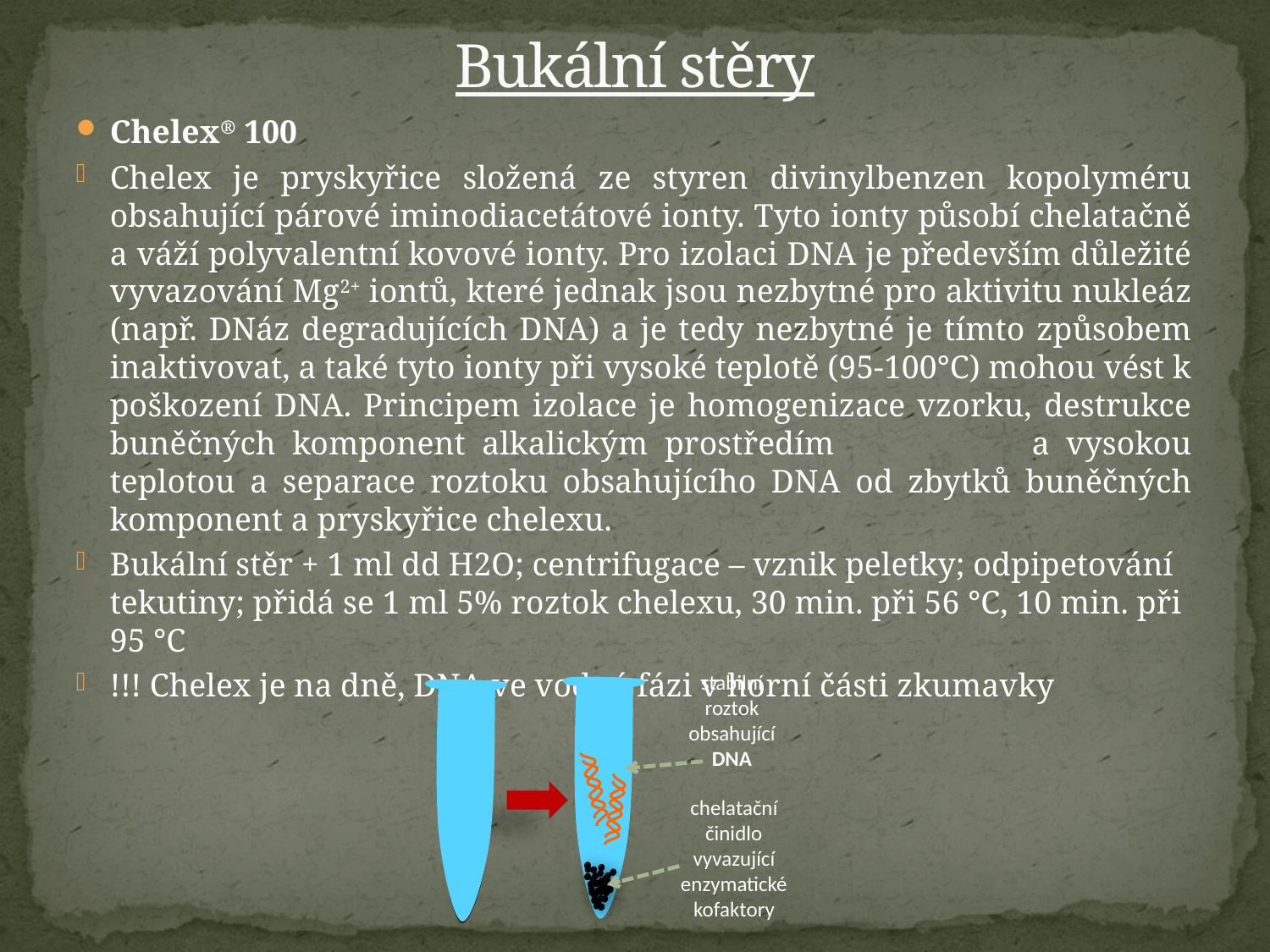

# Bukální stěry
Chelex® 100
Chelex je pryskyřice složená ze styren divinylbenzen kopolyméru obsahující párové iminodiacetátové ionty. Tyto ionty působí chelatačně a váží polyvalentní kovové ionty. Pro izolaci DNA je především důležité vyvazování Mg2+ iontů, které jednak jsou nezbytné pro aktivitu nukleáz (např. DNáz degradujících DNA) a je tedy nezbytné je tímto způsobem inaktivovat, a také tyto ionty při vysoké teplotě (95-100°C) mohou vést k poškození DNA. Principem izolace je homogenizace vzorku, destrukce buněčných komponent alkalickým prostředím            a vysokou teplotou a separace roztoku obsahujícího DNA od zbytků buněčných komponent a pryskyřice chelexu.
Bukální stěr + 1 ml dd H2O; centrifugace – vznik peletky; odpipetování tekutiny; přidá se 1 ml 5% roztok chelexu, 30 min. při 56 °C, 10 min. při 95 °C
!!! Chelex je na dně, DNA ve vodné fázi v horní části zkumavky

stabilní roztok obsahující DNA

chelatační činidlo vyvazující enzymatické kofaktory